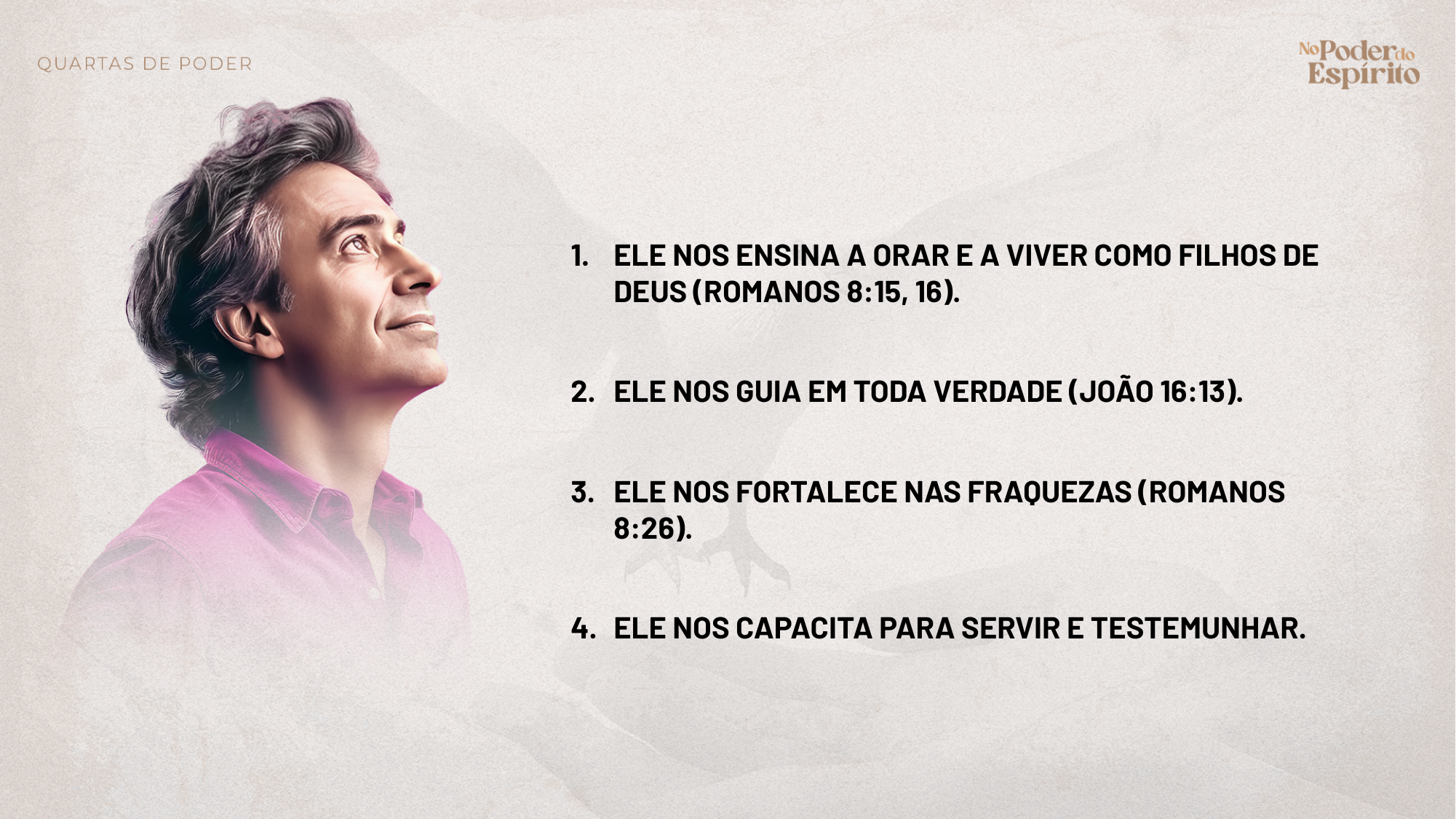

Ele nos ensina a orar e a viver como filhos de Deus (Romanos 8:15, 16).
Ele nos guia em toda verdade (João 16:13).
Ele nos fortalece nas fraquezas (Romanos 8:26).
Ele nos capacita para servir e testemunhar.